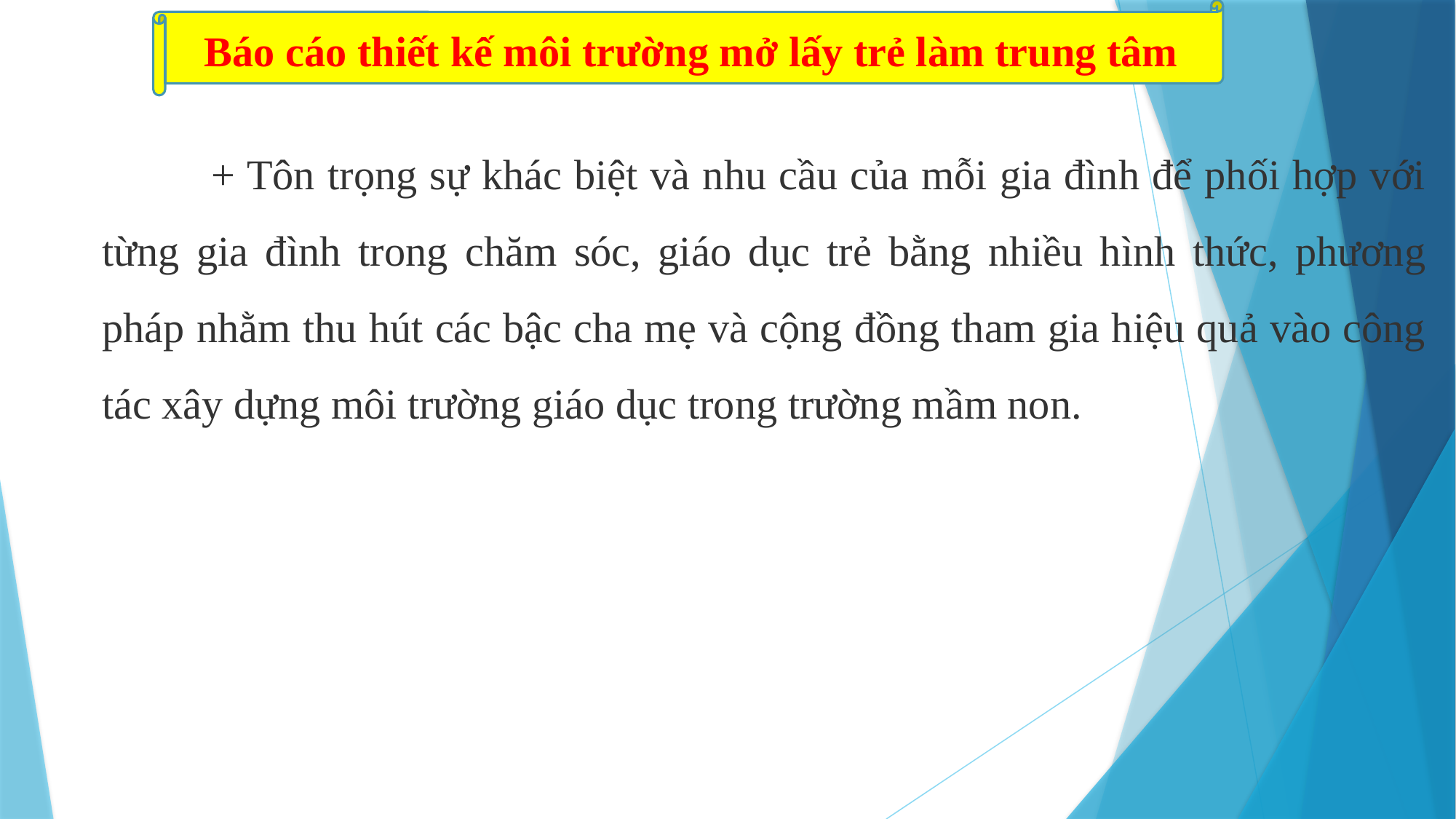

Báo cáo thiết kế môi trường mở lấy trẻ làm trung tâm

	+ Tôn trọng sự khác biệt và nhu cầu của mỗi gia đình để phối hợp với từng gia đình trong chăm sóc, giáo dục trẻ bằng nhiều hình thức, phương pháp nhằm thu hút các bậc cha mẹ và cộng đồng tham gia hiệu quả vào công tác xây dựng môi trường giáo dục trong trường mầm non.